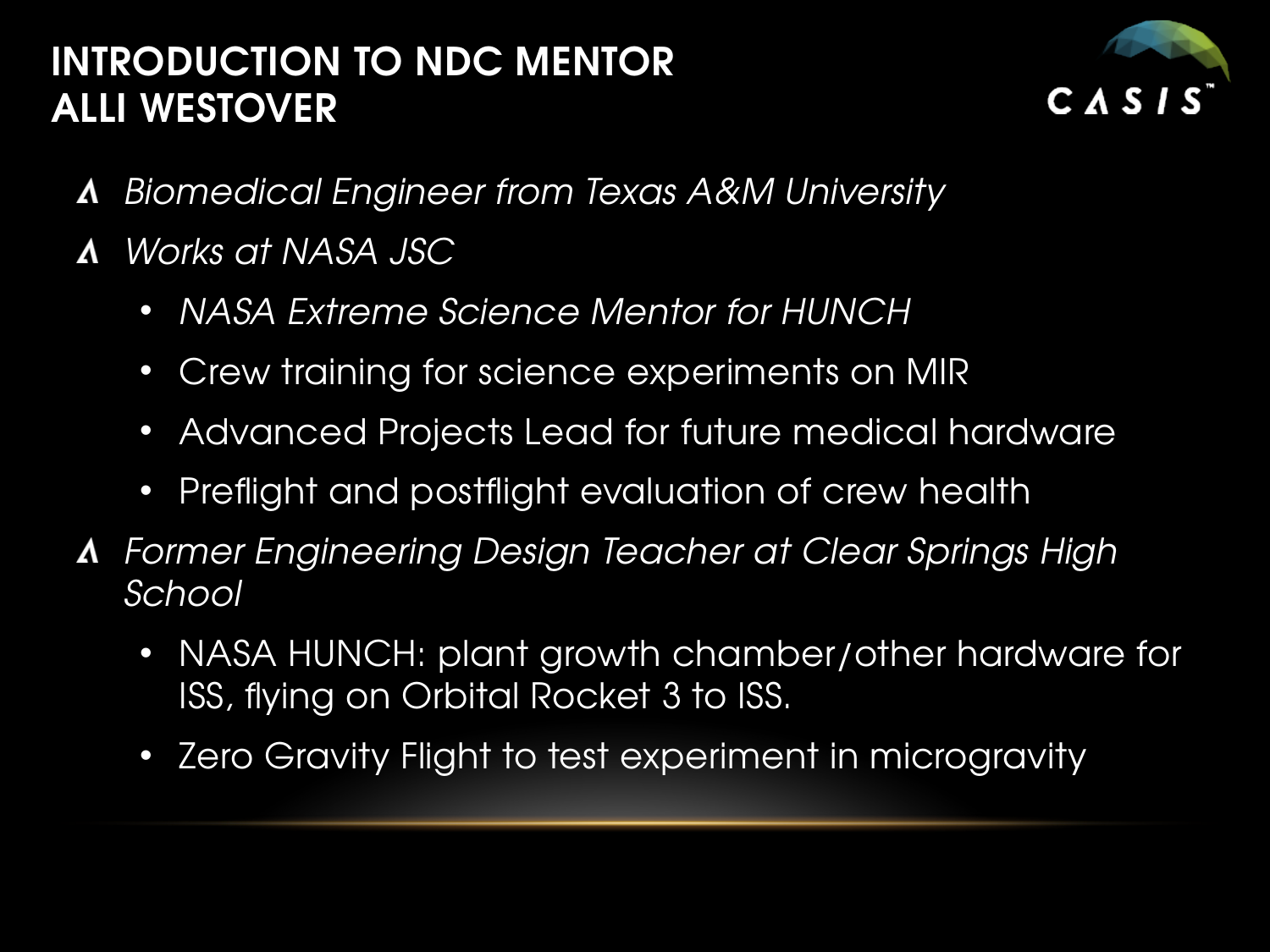

# Introduction to NDC Mentor Alli Westover
Biomedical Engineer from Texas A&M University
Works at NASA JSC
NASA Extreme Science Mentor for HUNCH
Crew training for science experiments on MIR
Advanced Projects Lead for future medical hardware
Preflight and postflight evaluation of crew health
Former Engineering Design Teacher at Clear Springs High School
NASA HUNCH: plant growth chamber/other hardware for ISS, flying on Orbital Rocket 3 to ISS.
Zero Gravity Flight to test experiment in microgravity